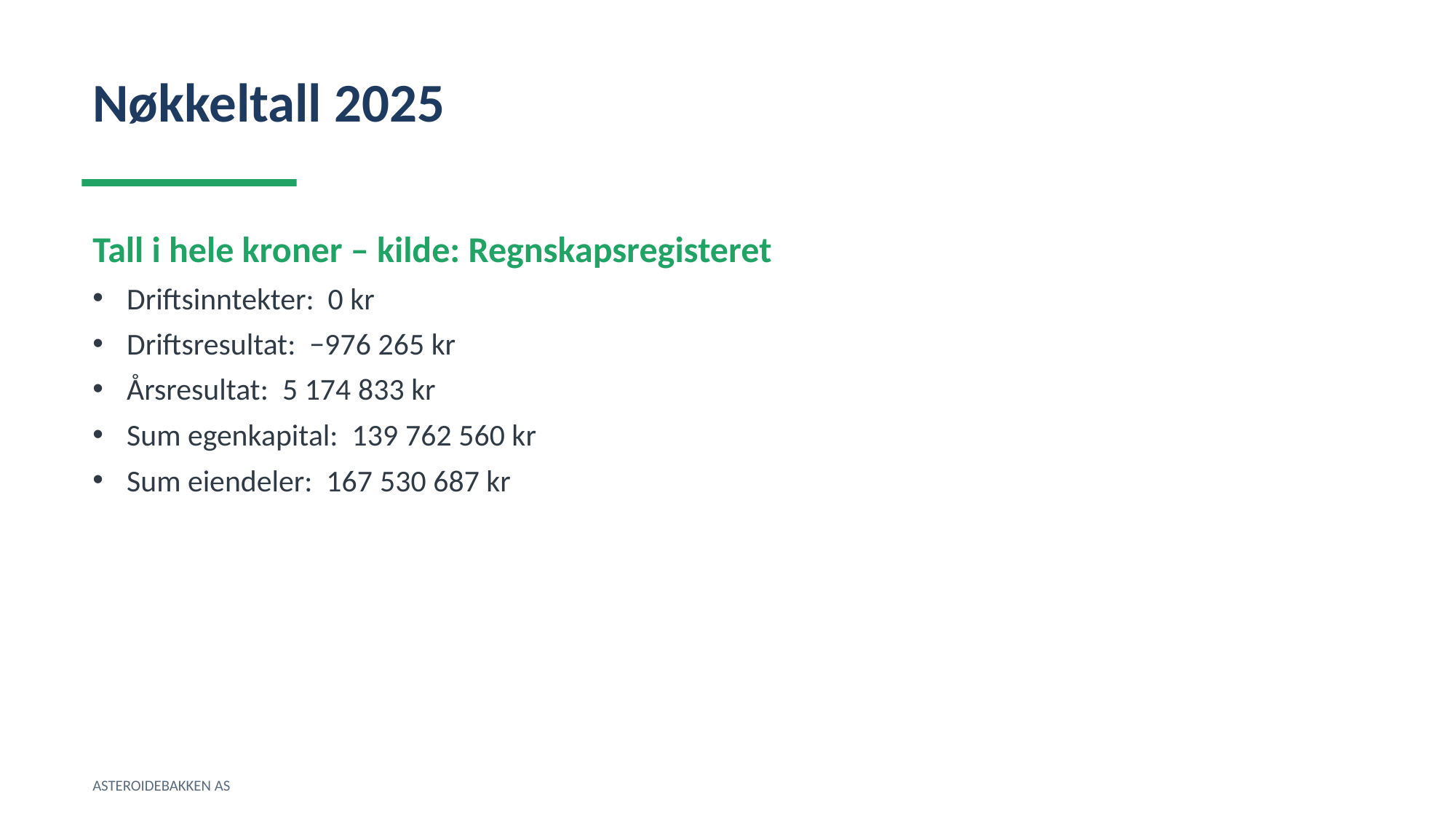

Nøkkeltall 2025

Tall i hele kroner – kilde: Regnskapsregisteret
Driftsinntekter:  0 kr
Driftsresultat:  −976 265 kr
Årsresultat:  5 174 833 kr
Sum egenkapital:  139 762 560 kr
Sum eiendeler:  167 530 687 kr
ASTEROIDEBAKKEN AS